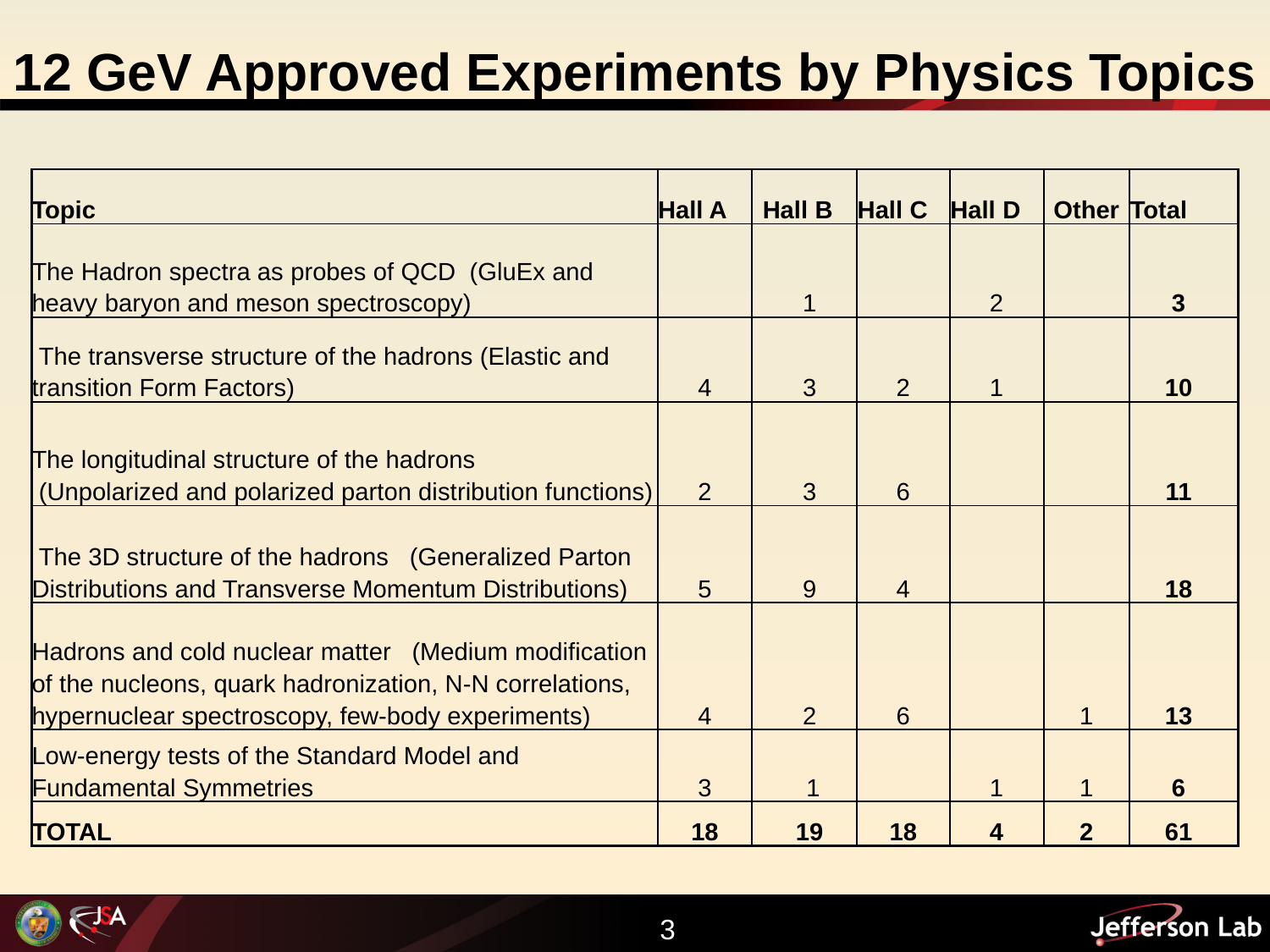

12 GeV Approved Experiments by Physics Topics
| Topic | Hall A | Hall B | Hall C | Hall D | Other | Total |
| --- | --- | --- | --- | --- | --- | --- |
| The Hadron spectra as probes of QCD  (GluEx and heavy baryon and meson spectroscopy) |  | 1 |  | 2 |  | 3 |
| The transverse structure of the hadrons (Elastic and transition Form Factors) | 4 | 3 | 2 | 1 |  | 10 |
| The longitudinal structure of the hadrons (Unpolarized and polarized parton distribution functions) | 2 | 3 | 6 |  |  | 11 |
| The 3D structure of the hadrons  (Generalized Parton Distributions and Transverse Momentum Distributions) | 5 | 9 | 4 |  |  | 18 |
| Hadrons and cold nuclear matter  (Medium modification of the nucleons, quark hadronization, N-N correlations, hypernuclear spectroscopy, few-body experiments) | 4 | 2 | 6 |  | 1 | 13 |
| Low-energy tests of the Standard Model and Fundamental Symmetries | 3 | 1 |  | 1 | 1 | 6 |
| TOTAL | 18 | 19 | 18 | 4 | 2 | 61 |